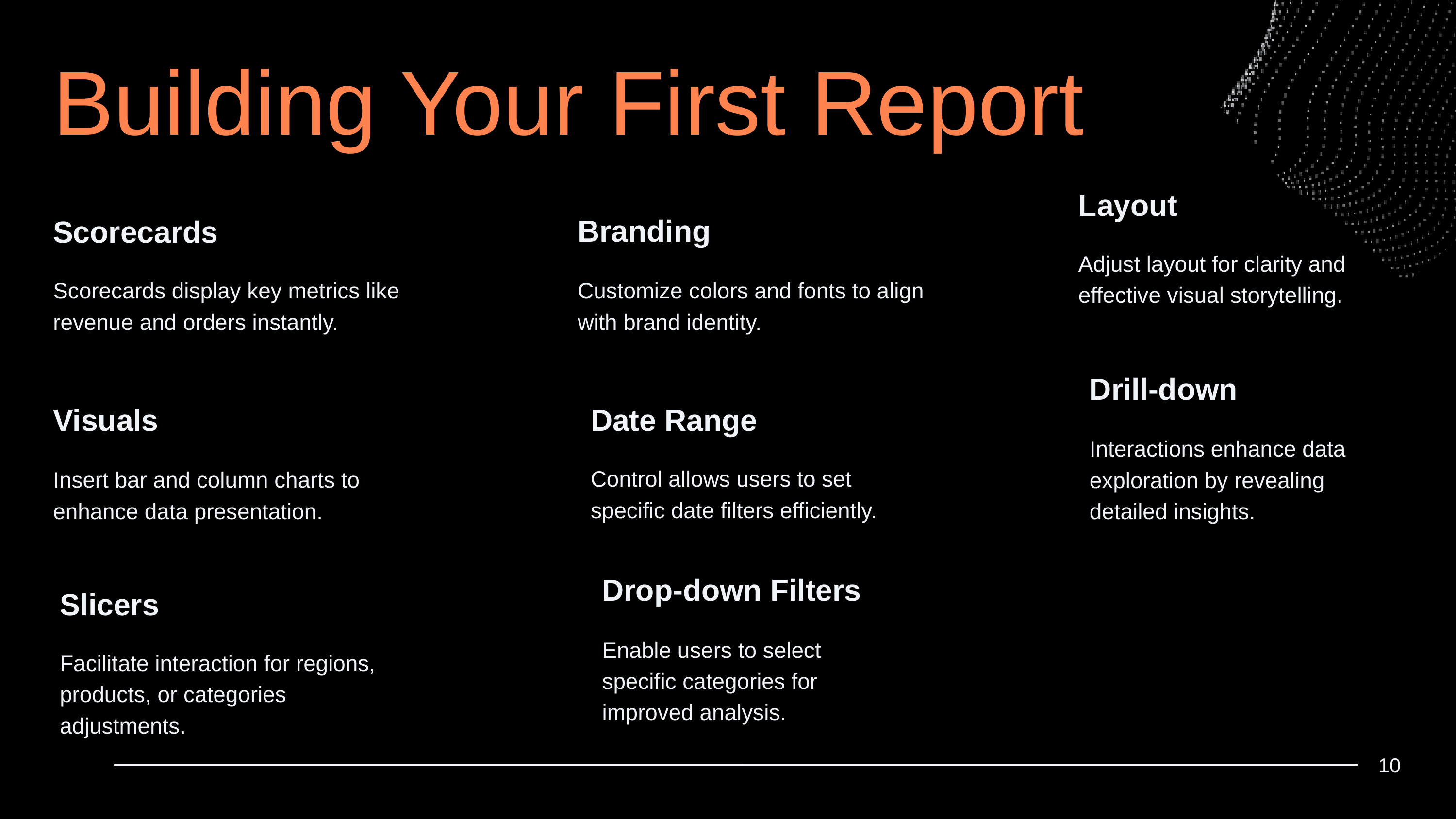

Building Your First Report
Layout
Adjust layout for clarity and effective visual storytelling.
Branding
Customize colors and fonts to align with brand identity.
Scorecards
Scorecards display key metrics like revenue and orders instantly.
Drill-down
Interactions enhance data exploration by revealing detailed insights.
Visuals
Insert bar and column charts to enhance data presentation.
Date Range
Control allows users to set specific date filters efficiently.
Drop-down Filters
Enable users to select specific categories for improved analysis.
Slicers
Facilitate interaction for regions, products, or categories adjustments.
10